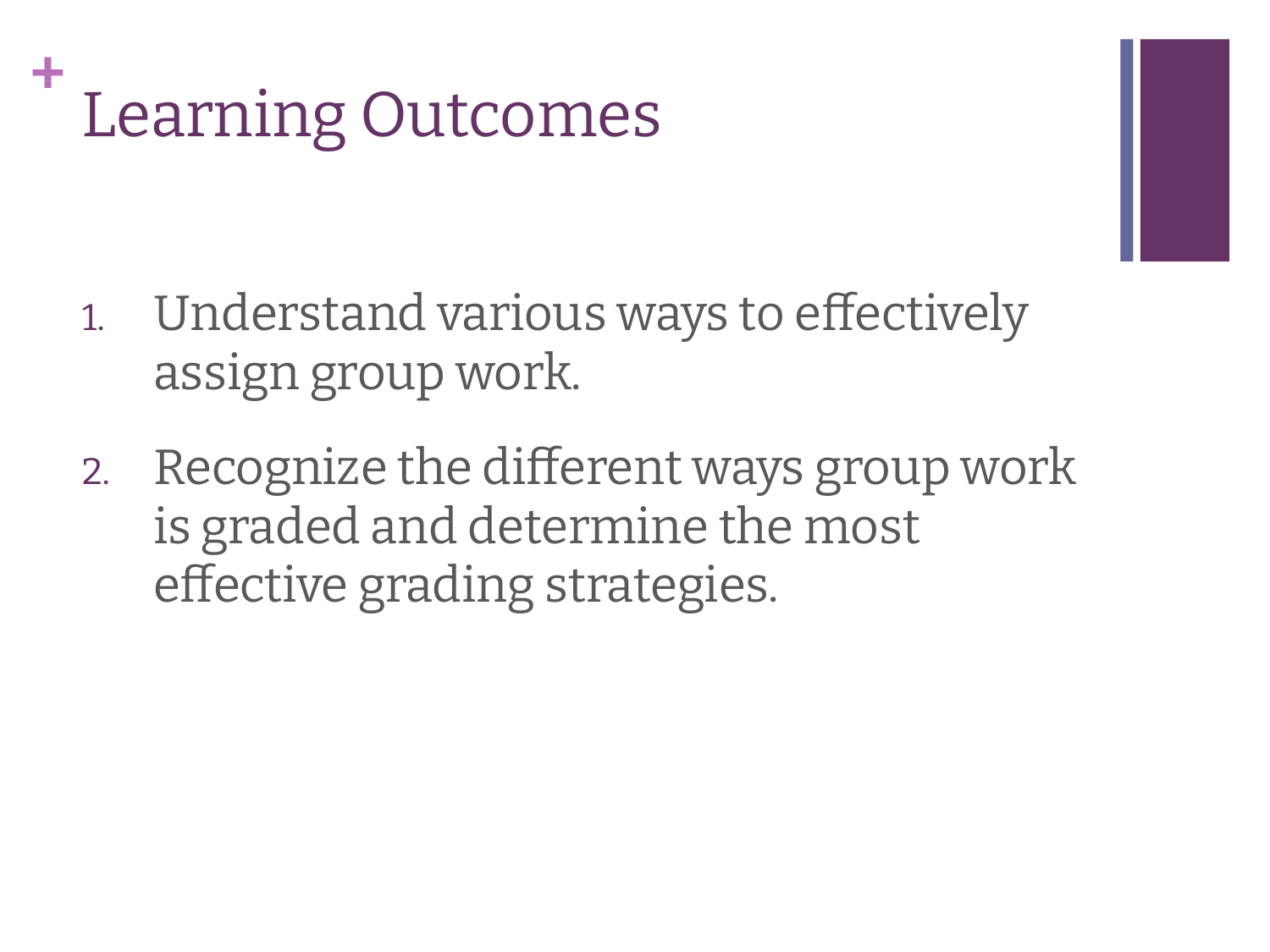

# Learning Outcomes
Understand various ways to effectively assign group work.
Recognize the different ways group work is graded and determine the most effective grading strategies.